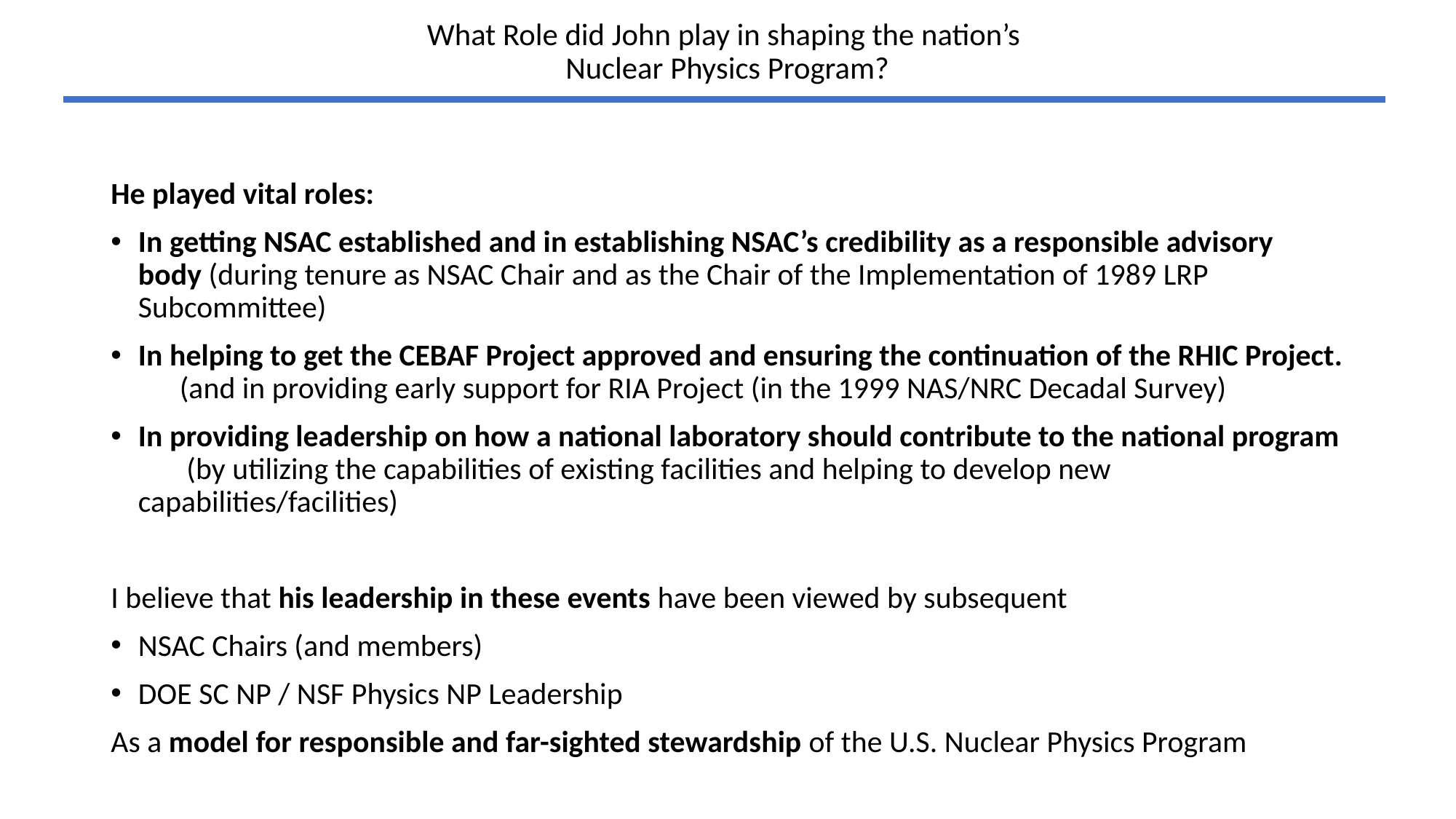

# What Role did John play in shaping the nation’s Nuclear Physics Program?

He played vital roles:
In getting NSAC established and in establishing NSAC’s credibility as a responsible advisory body (during tenure as NSAC Chair and as the Chair of the Implementation of 1989 LRP Subcommittee)
In helping to get the CEBAF Project approved and ensuring the continuation of the RHIC Project.       (and in providing early support for RIA Project (in the 1999 NAS/NRC Decadal Survey)
In providing leadership on how a national laboratory should contribute to the national program        (by utilizing the capabilities of existing facilities and helping to develop new capabilities/facilities)

I believe that his leadership in these events have been viewed by subsequent
NSAC Chairs (and members)
DOE SC NP / NSF Physics NP Leadership
As a model for responsible and far-sighted stewardship of the U.S. Nuclear Physics Program